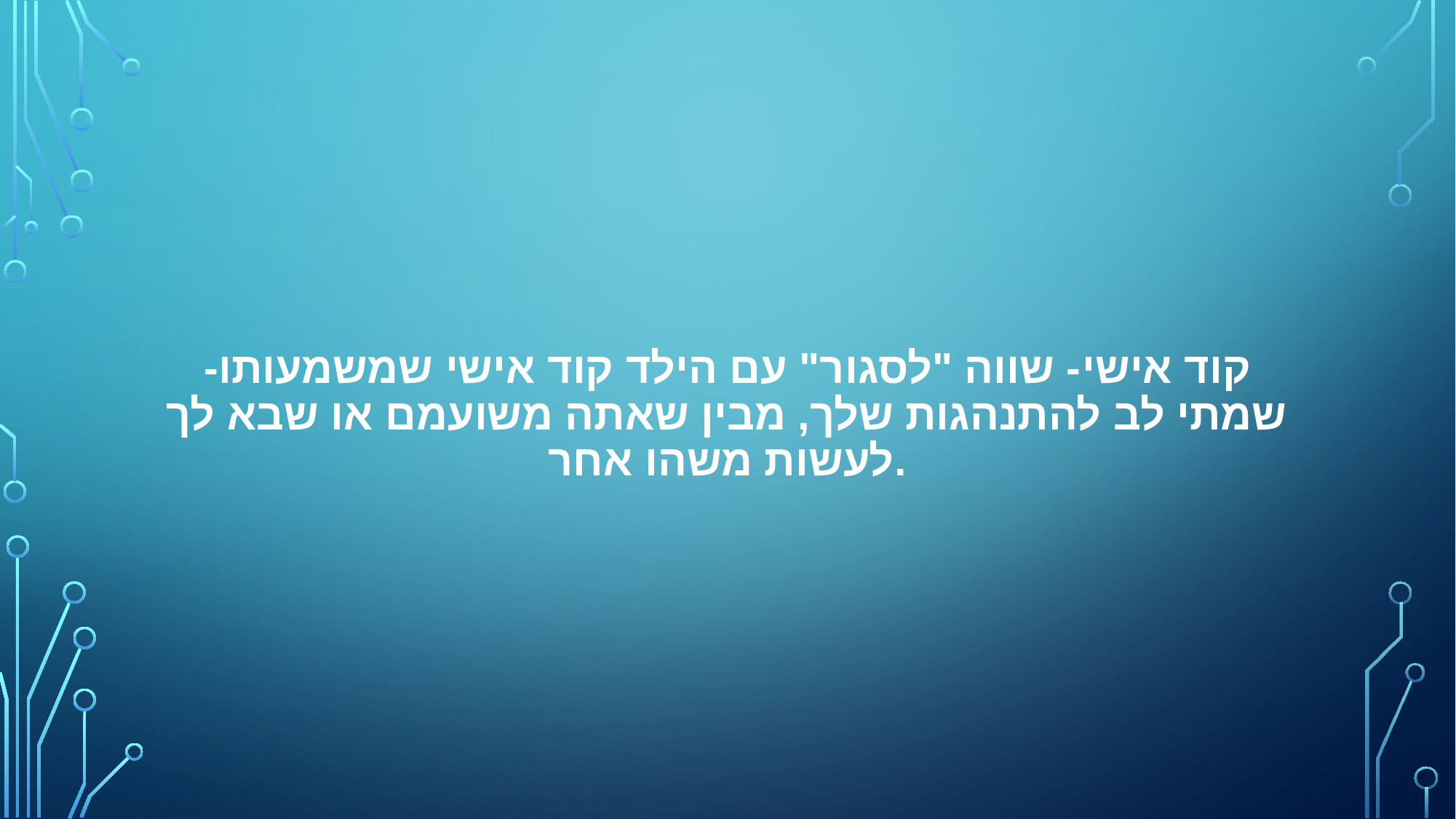

# קוד אישי- שווה "לסגור" עם הילד קוד אישי שמשמעותו- שמתי לב להתנהגות שלך, מבין שאתה משועמם או שבא לך לעשות משהו אחר.